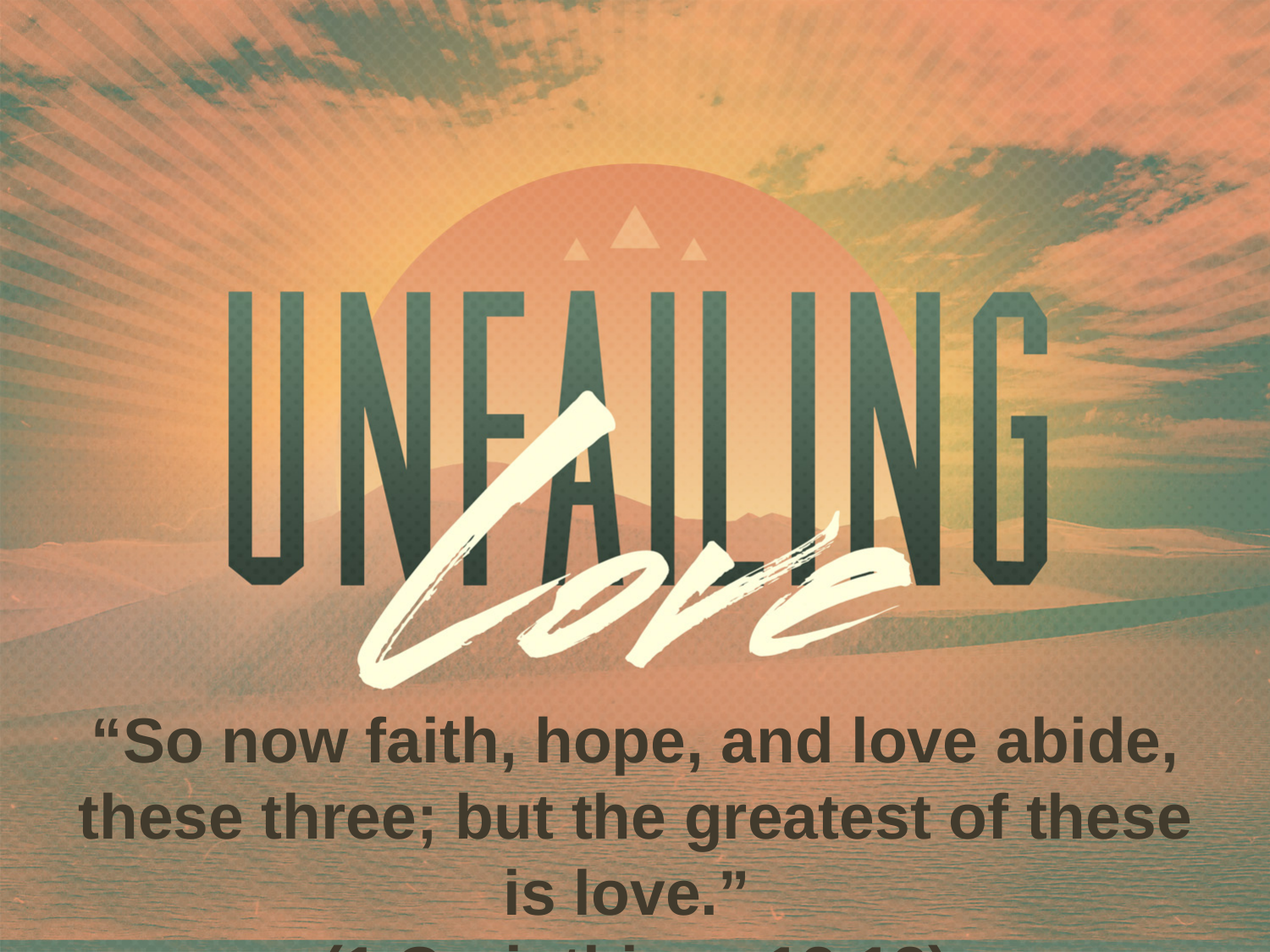

“So now faith, hope, and love abide, these three; but the greatest of these is love.”
(1 Corinthians 13:13)